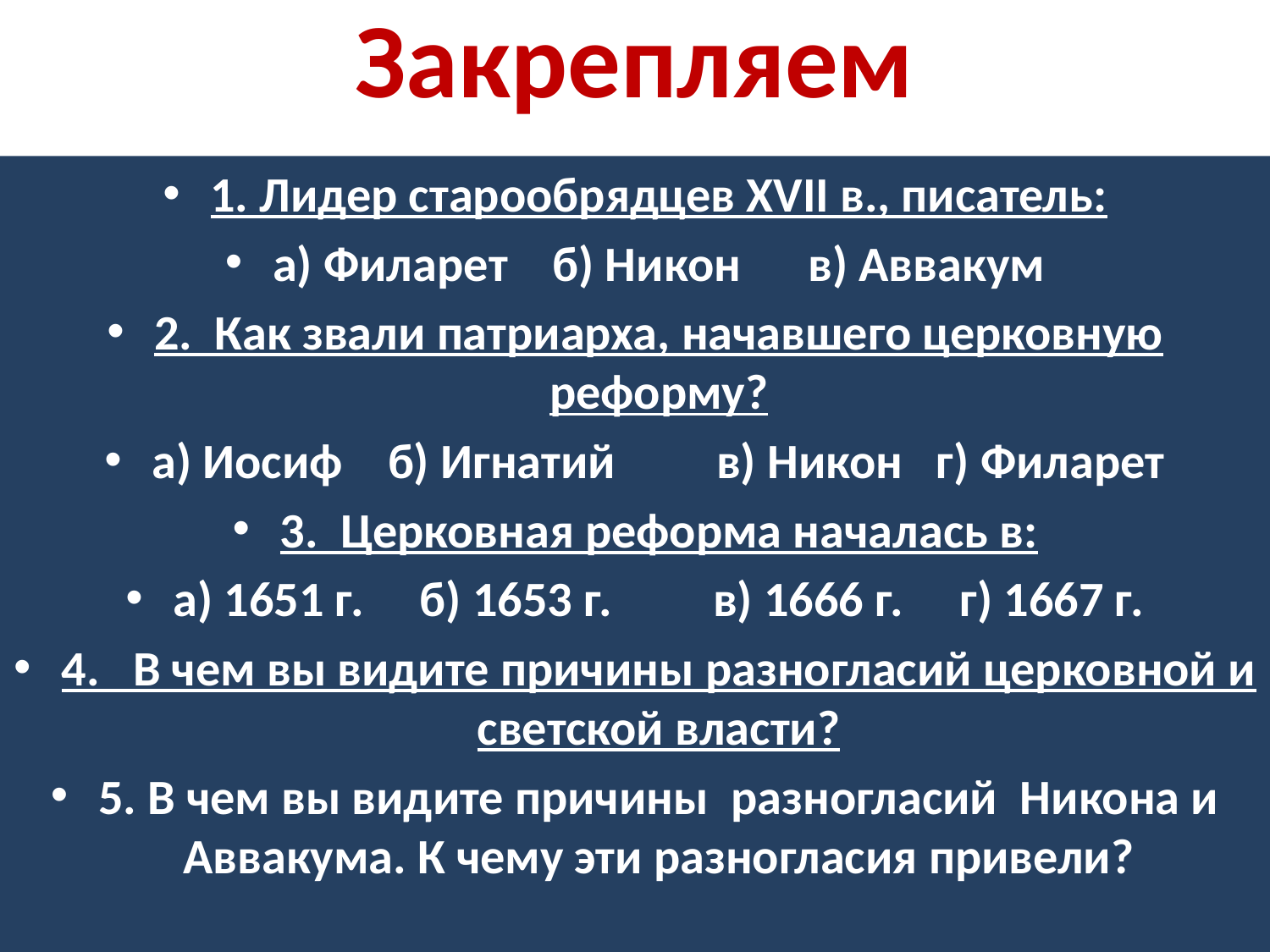

# Закрепляем
1. Лидер старообрядцев XVII в., писатель:
а) Филарет    б) Никон      в) Аввакум
2.  Как звали патриарха, начавшего церковную реформу?
а) Иосиф    б) Игнатий         в) Никон   г) Филарет
3.  Церковная реформа началась в:
а) 1651 г.     б) 1653 г.         в) 1666 г.     г) 1667 г.
4.   В чем вы видите причины разногласий церковной и светской власти?
5. В чем вы видите причины  разногласий  Никона и Аввакума. К чему эти разногласия привели?